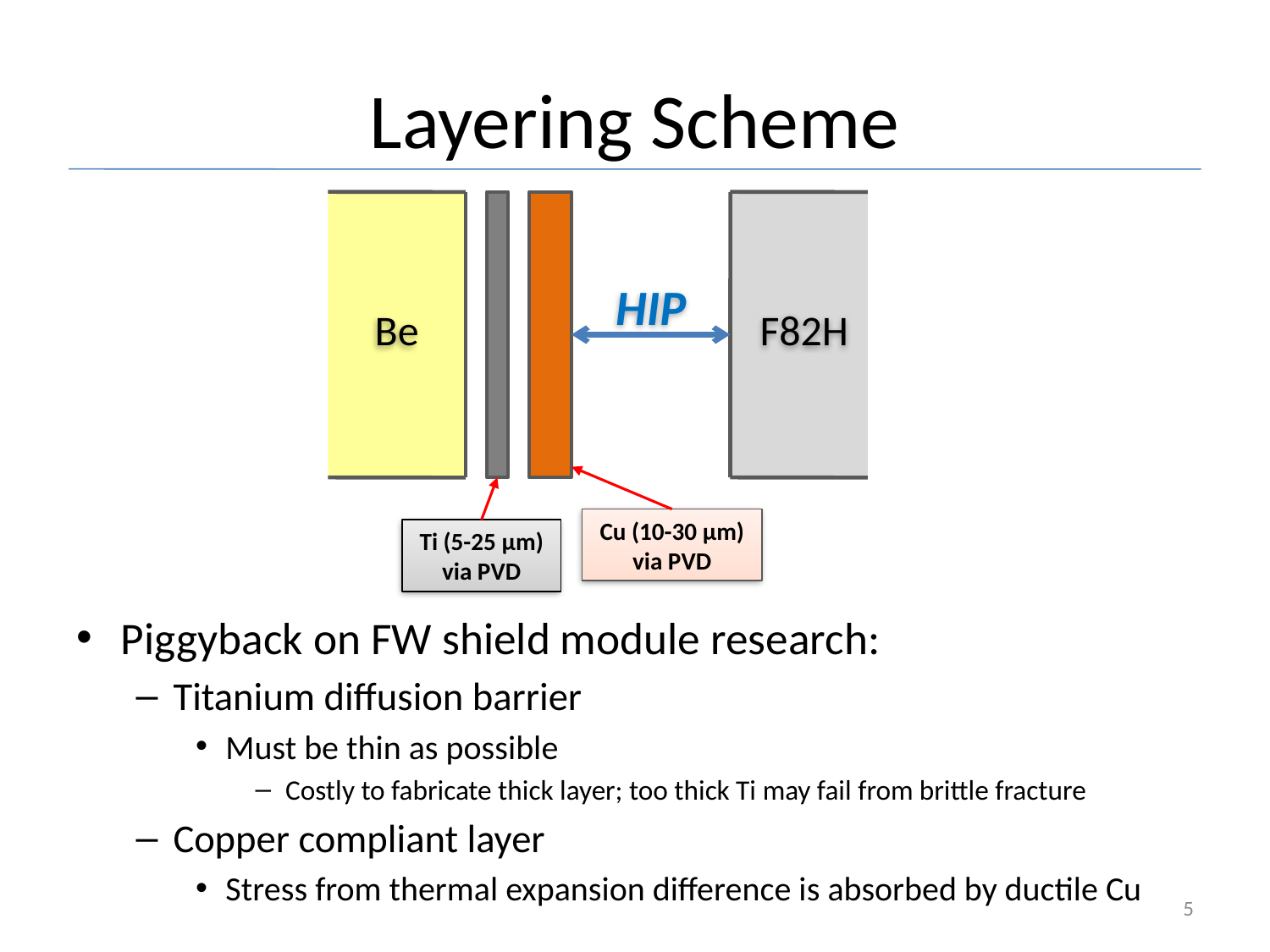

# Layering Scheme

HIP
Be
F82H
Cu (10-30 μm) via PVD
Ti (5-25 μm) via PVD
Piggyback on FW shield module research:
Titanium diffusion barrier
Must be thin as possible
Costly to fabricate thick layer; too thick Ti may fail from brittle fracture
Copper compliant layer
Stress from thermal expansion difference is absorbed by ductile Cu
5